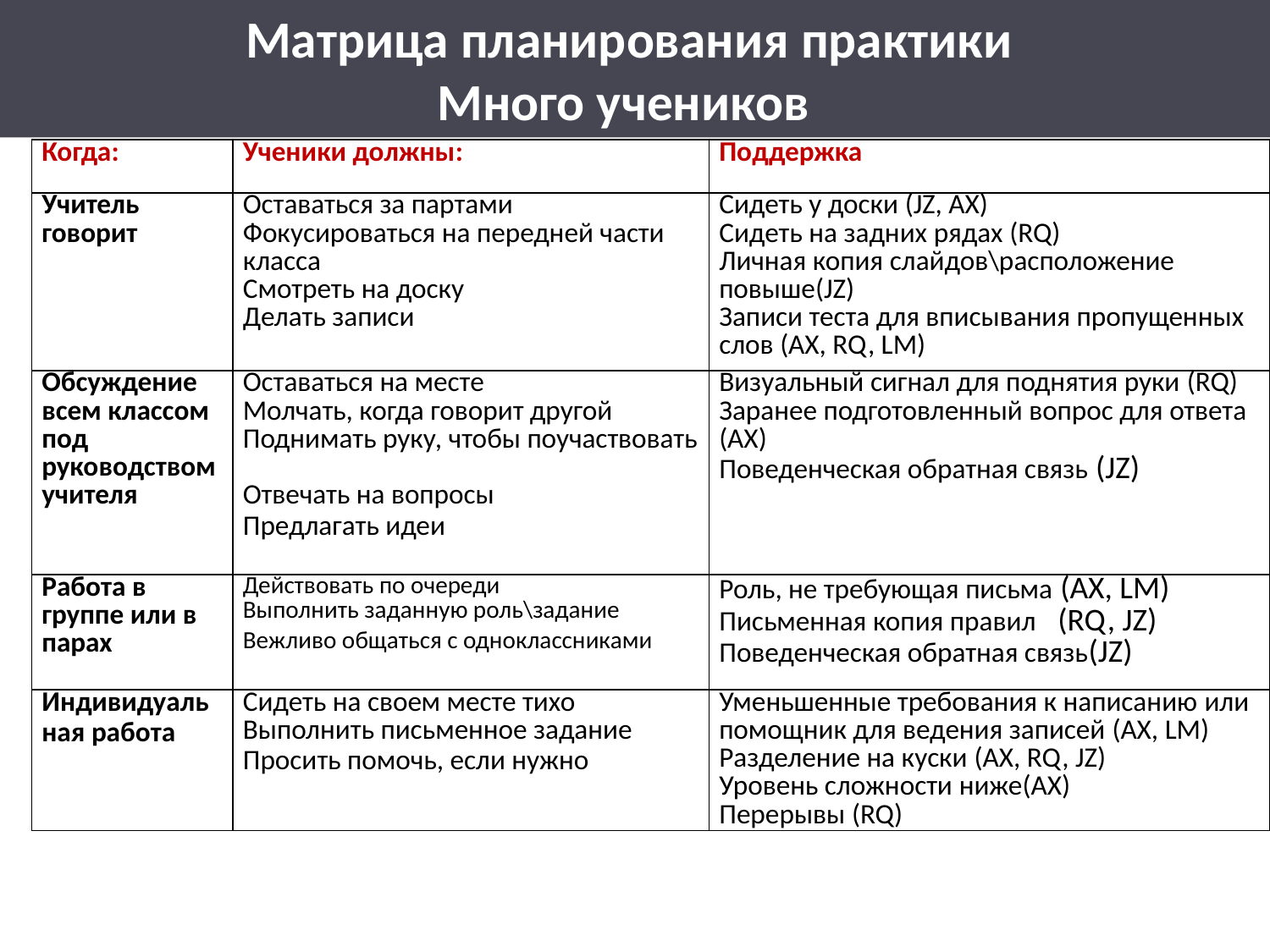

# Матрица планирования практики Много учеников
| Когда: | Ученики должны: | Поддержка |
| --- | --- | --- |
| Учитель говорит | Оставаться за партами Фокусироваться на передней части класса Смотреть на доску Делать записи | Сидеть у доски (JZ, AX) Сидеть на задних рядах (RQ) Личная копия слайдов\расположение повыше(JZ) Записи теста для вписывания пропущенных слов (AX, RQ, LM) |
| Обсуждение всем классом под руководством учителя | Оставаться на месте Молчать, когда говорит другой Поднимать руку, чтобы поучаствовать Отвечать на вопросы Предлагать идеи | Визуальный сигнал для поднятия руки (RQ) Заранее подготовленный вопрос для ответа (AX) Поведенческая обратная связь (JZ) |
| Работа в группе или в парах | Действовать по очереди Выполнить заданную роль\задание Вежливо общаться с одноклассниками | Роль, не требующая письма (AX, LM) Письменная копия правил (RQ, JZ) Поведенческая обратная связь(JZ) |
| Индивидуальная работа | Сидеть на своем месте тихо Выполнить письменное задание Просить помочь, если нужно | Уменьшенные требования к написанию или помощник для ведения записей (AX, LM) Разделение на куски (AX, RQ, JZ) Уровень сложности ниже(AX) Перерывы (RQ) |